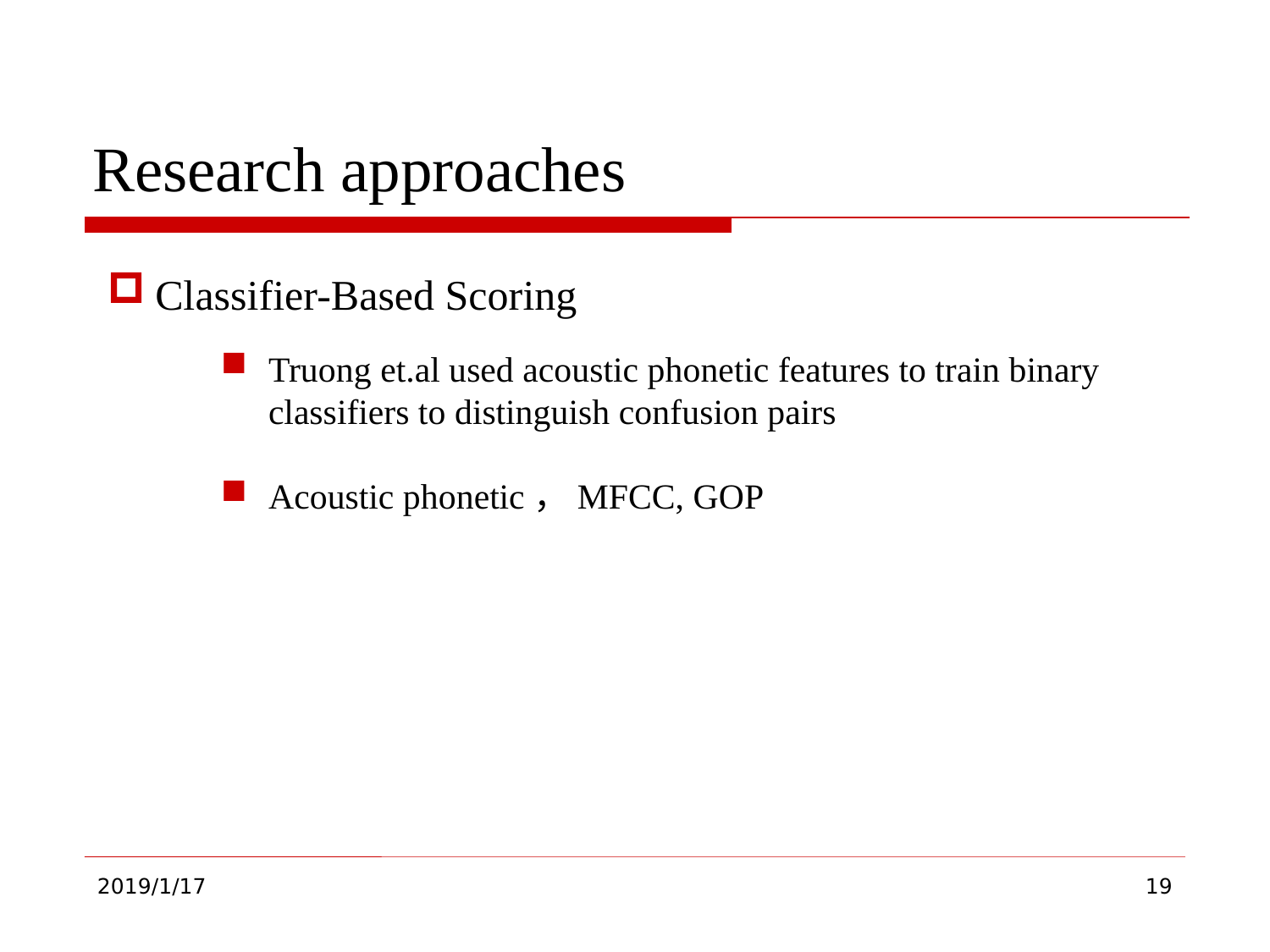

# Research approaches
Classifier-Based Scoring

Truong et.al used acoustic phonetic features to train binary classifiers to distinguish confusion pairs

Acoustic phonetic，MFCC, GOP
2019/1/17
19